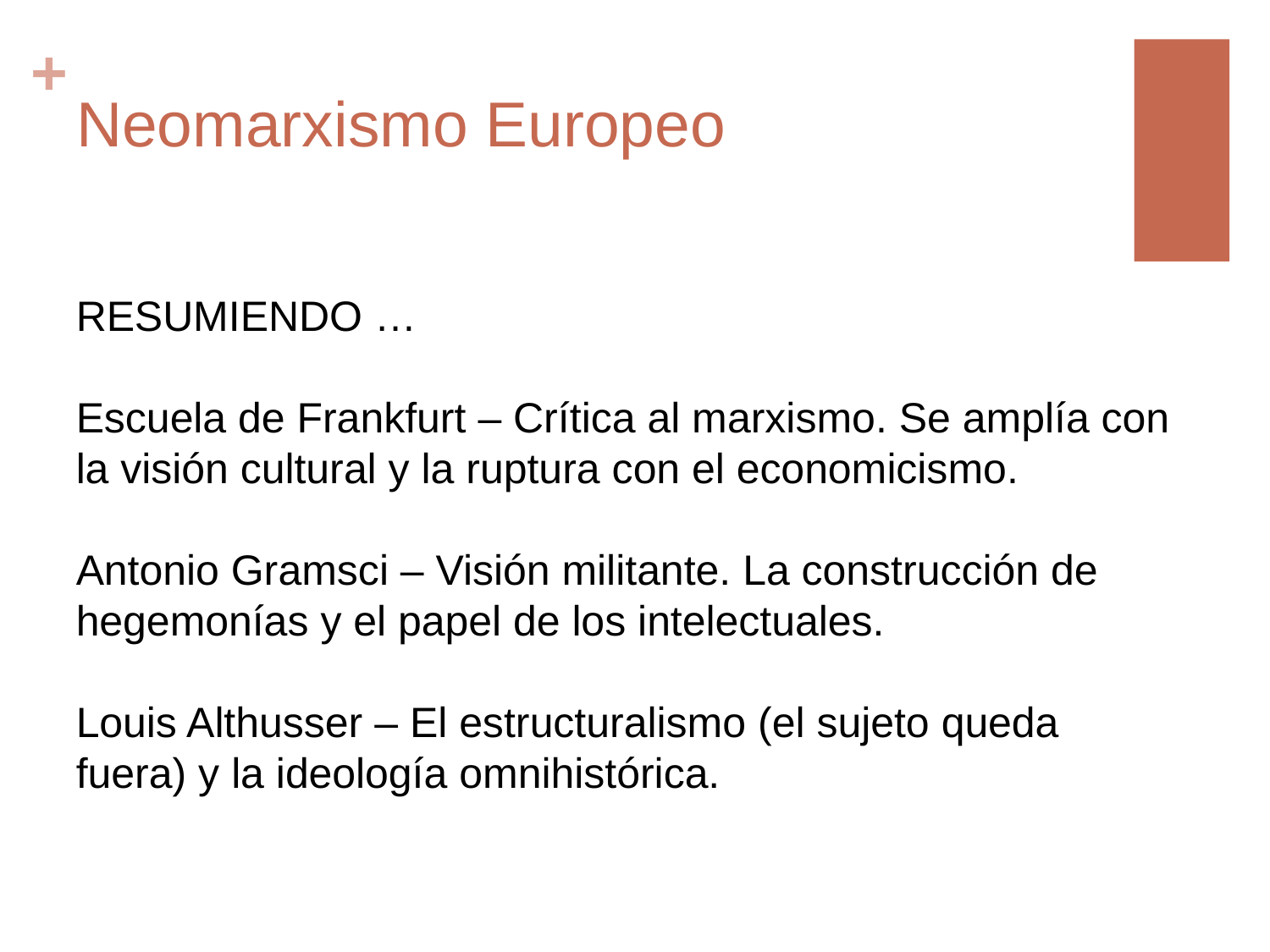

# Neomarxismo Europeo

RESUMIENDO …

Escuela de Frankfurt – Crítica al marxismo. Se amplía con la visión cultural y la ruptura con el economicismo.

Antonio Gramsci – Visión militante. La construcción de hegemonías y el papel de los intelectuales.

Louis Althusser – El estructuralismo (el sujeto queda fuera) y la ideología omnihistórica.